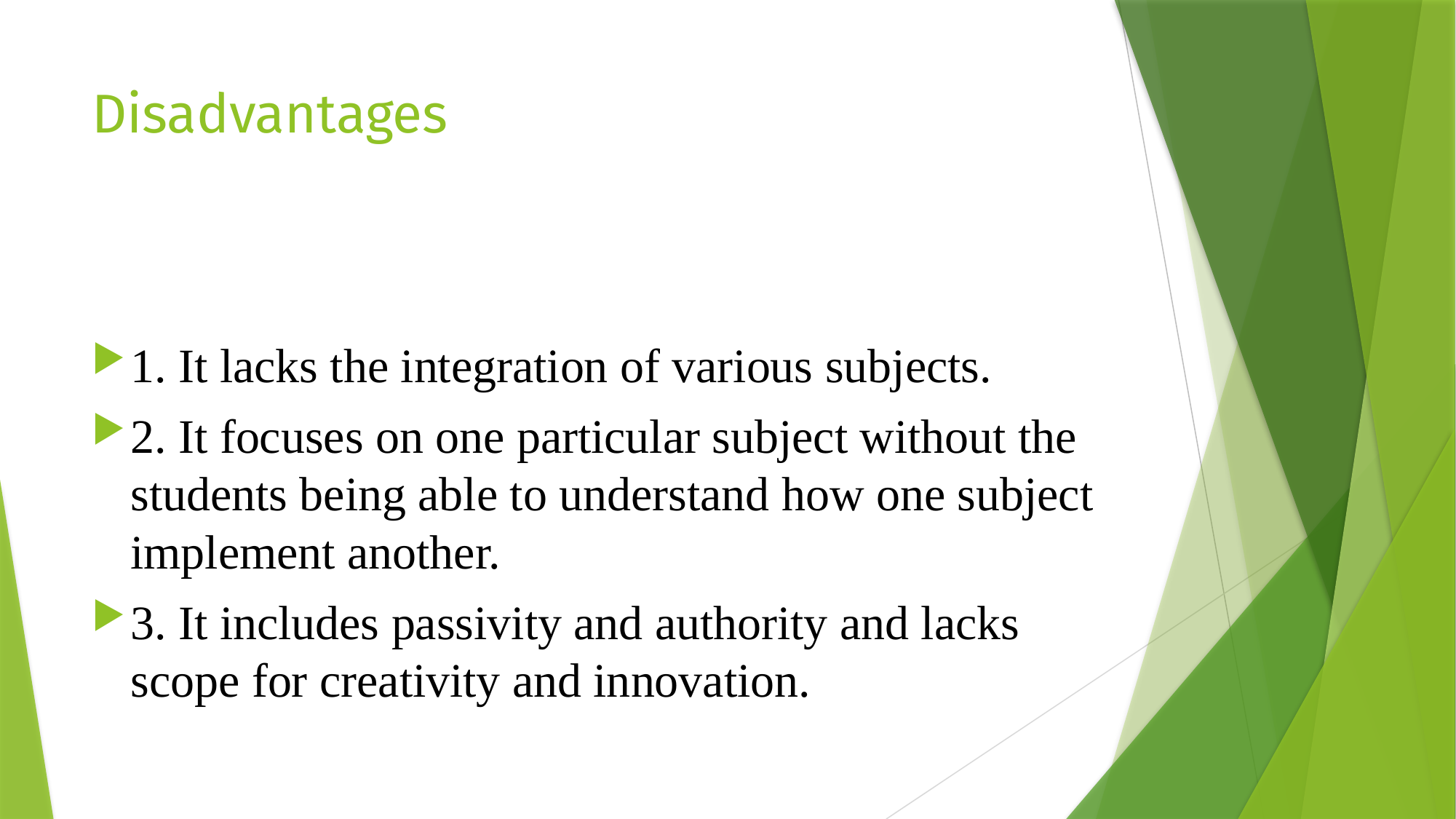

# Disadvantages

1. It lacks the integration of various subjects.
2. It focuses on one particular subject without the students being able to understand how one subject implement another.
3. It includes passivity and authority and lacks scope for creativity and innovation.